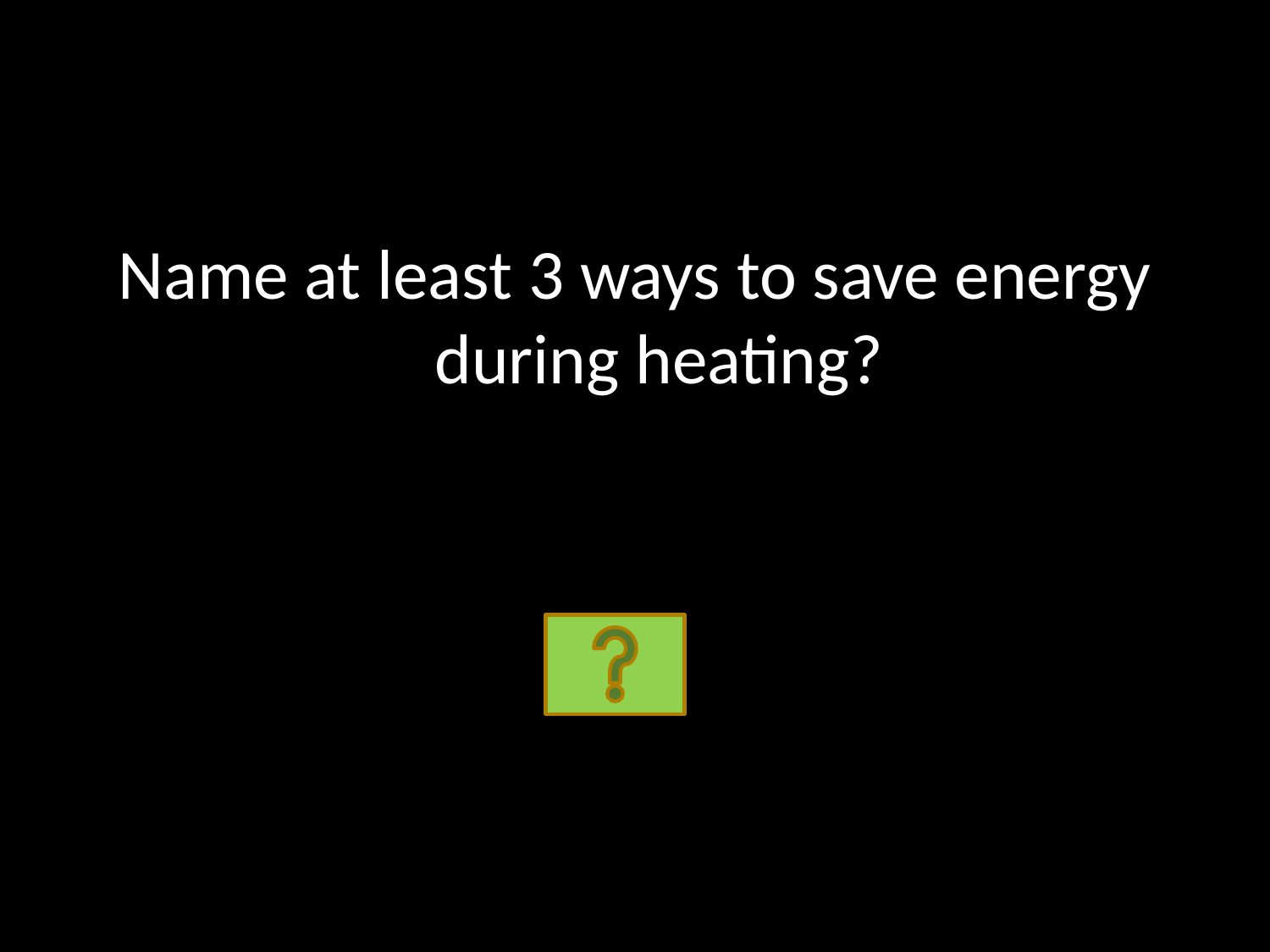

Name at least 3 ways to save energy during heating?